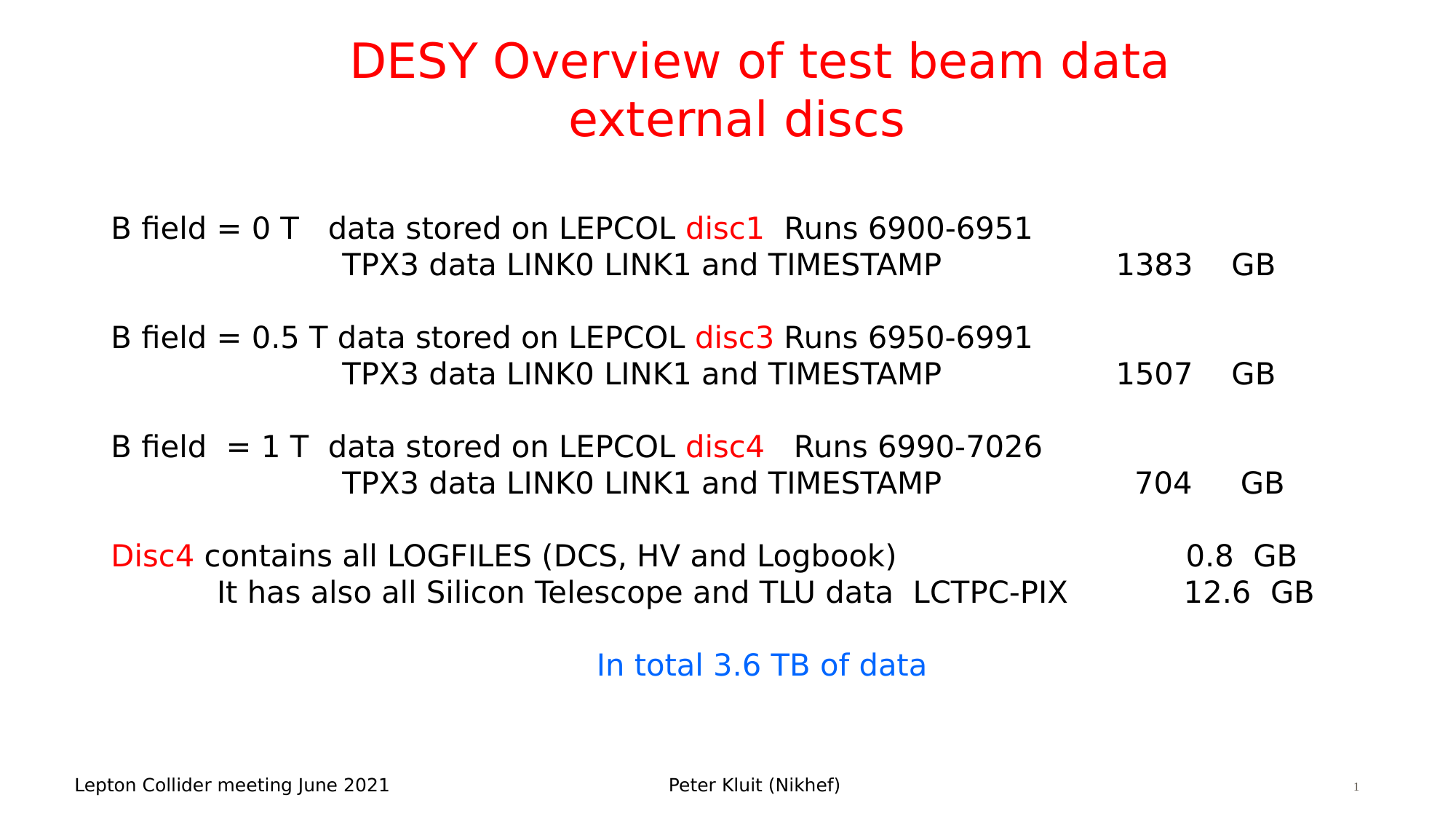

# DESY Overview of test beam data external discs
B field = 0 T   data stored on LEPCOL disc1  Runs 6900-6951
                        TPX3 data LINK0 LINK1 and TIMESTAMP                  1383    GB

B field = 0.5 T data stored on LEPCOL disc3 Runs 6950-6991
                        TPX3 data LINK0 LINK1 and TIMESTAMP                  1507    GB

B field  = 1 T  data stored on LEPCOL disc4   Runs 6990-7026
                        TPX3 data LINK0 LINK1 and TIMESTAMP                    704     GB

Disc4 contains all LOGFILES (DCS, HV and Logbook)                              0.8  GB
           It has also all Silicon Telescope and TLU data  LCTPC-PIX            12.6  GB

In total 3.6 TB of data